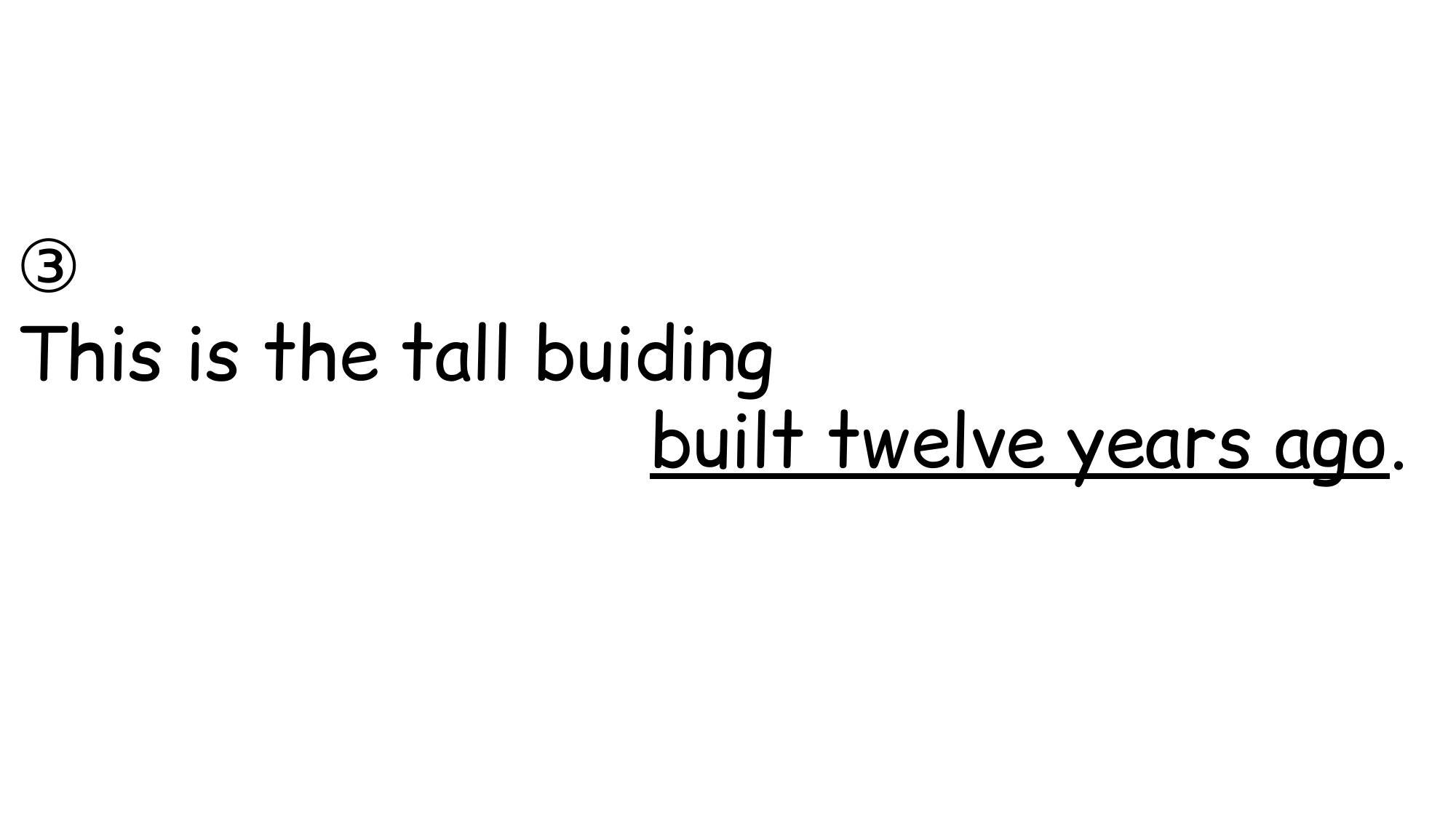

③
This is the tall buiding
 　　　　　　　　built twelve years ago.